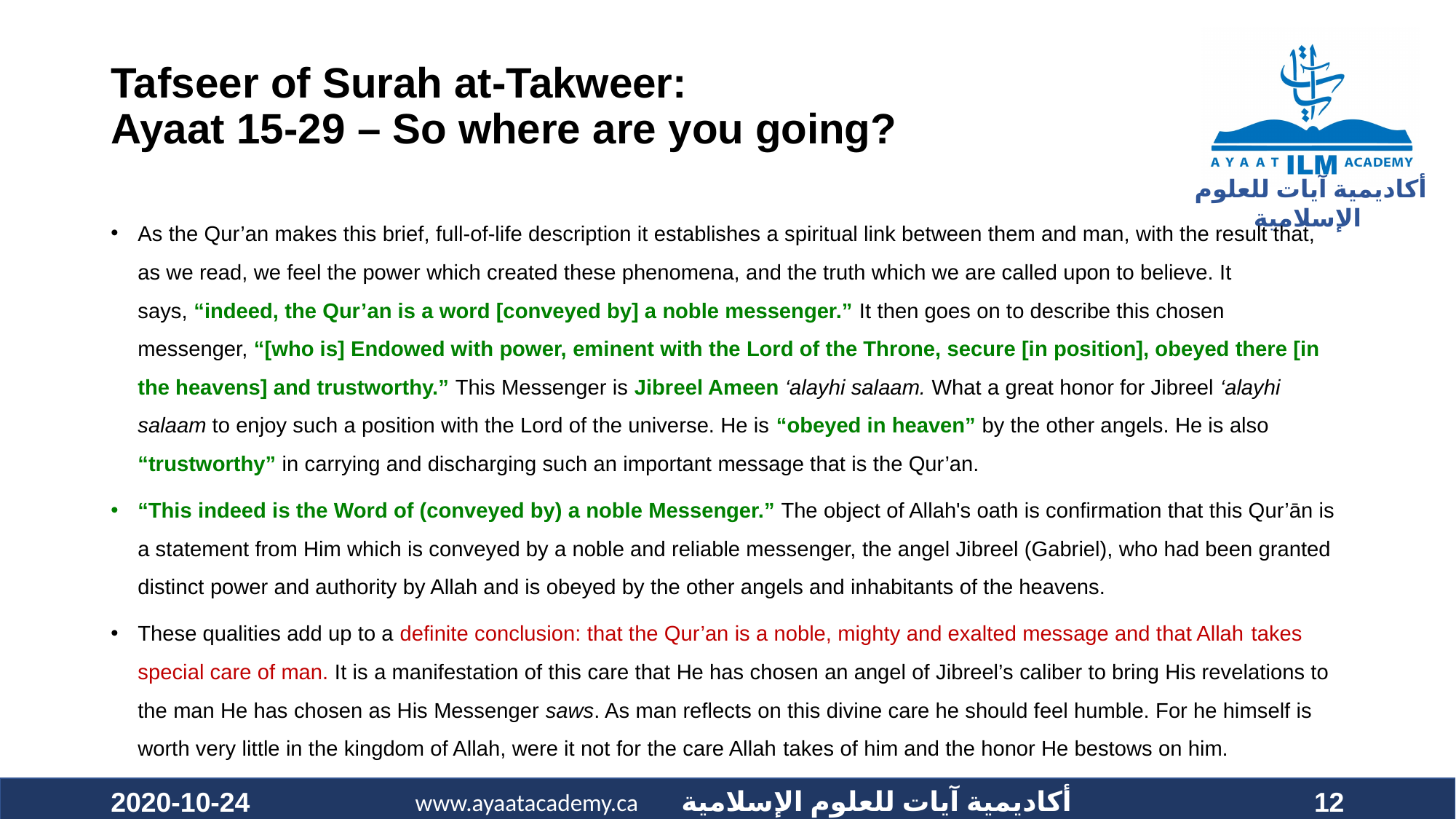

#
Tafseer of Surah at-Takweer:
Ayaat 15-29 – So where are you going?
As the Qur’an makes this brief, full-of-life description it establishes a spiritual link between them and man, with the result that, as we read, we feel the power which created these phenomena, and the truth which we are called upon to believe. It says, “indeed, the Qur’an is a word [conveyed by] a noble messenger.” It then goes on to describe this chosen messenger, “[who is] Endowed with power, eminent with the Lord of the Throne, secure [in position], obeyed there [in the heavens] and trustworthy.” This Messenger is Jibreel Ameen ‘alayhi salaam. What a great honor for Jibreel ‘alayhi salaam to enjoy such a position with the Lord of the universe. He is “obeyed in heaven” by the other angels. He is also “trustworthy” in carrying and discharging such an important message that is the Qur’an.
“This indeed is the Word of (conveyed by) a noble Messenger.” The object of Allah's oath is confirmation that this Qur’ān is a statement from Him which is conveyed by a noble and reliable messenger, the angel Jibreel (Gabriel), who had been granted distinct power and authority by Allah and is obeyed by the other angels and inhabitants of the heavens.
These qualities add up to a definite conclusion: that the Qur’an is a noble, mighty and exalted message and that Allah takes special care of man. It is a manifestation of this care that He has chosen an angel of Jibreel’s caliber to bring His revelations to the man He has chosen as His Messenger saws. As man reflects on this divine care he should feel humble. For he himself is worth very little in the kingdom of Allah, were it not for the care Allah takes of him and the honor He bestows on him.

2020-10-24
12